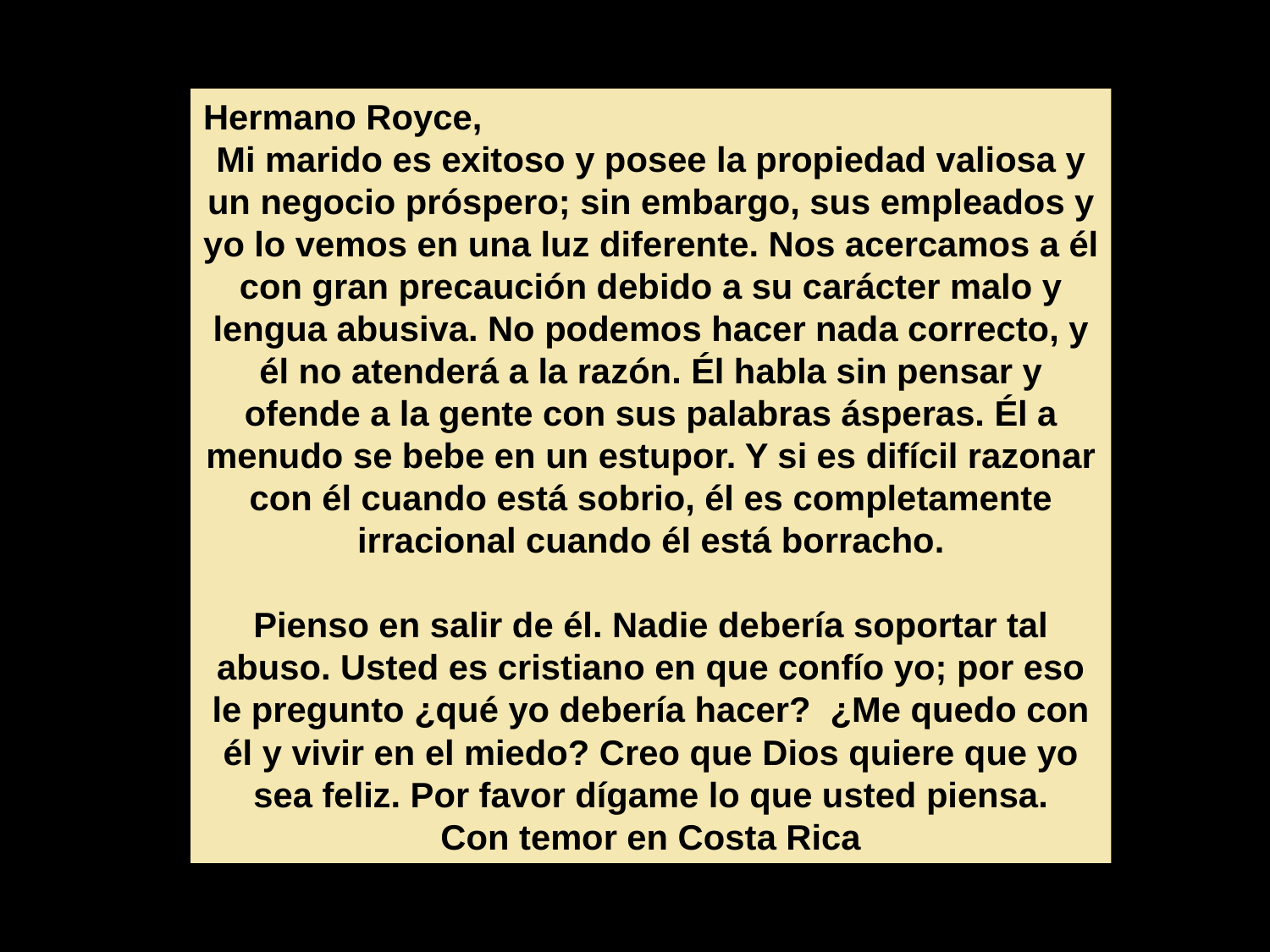

Hermano Royce,
Mi marido es exitoso y posee la propiedad valiosa y un negocio próspero; sin embargo, sus empleados y yo lo vemos en una luz diferente. Nos acercamos a él con gran precaución debido a su carácter malo y lengua abusiva. No podemos hacer nada correcto, y él no atenderá a la razón. Él habla sin pensar y ofende a la gente con sus palabras ásperas. Él a menudo se bebe en un estupor. Y si es difícil razonar con él cuando está sobrio, él es completamente irracional cuando él está borracho.

Pienso en salir de él. Nadie debería soportar tal abuso. Usted es cristiano en que confío yo; por eso le pregunto ¿qué yo debería hacer?  ¿Me quedo con él y vivir en el miedo? Creo que Dios quiere que yo sea feliz. Por favor dígame lo que usted piensa.
Con temor en Costa Rica